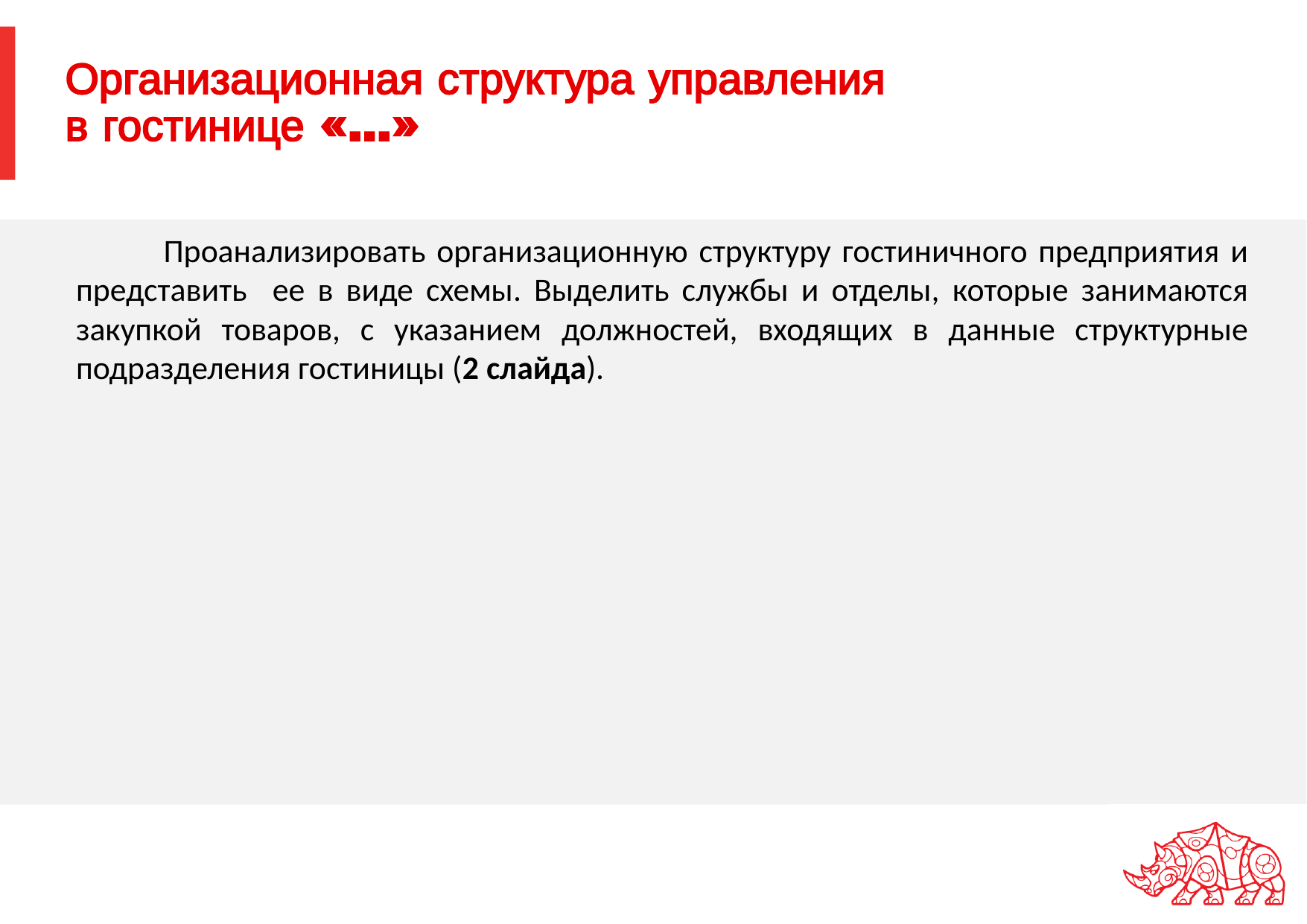

# Организационная структура управления в гостинице «…»
Проанализировать организационную структуру гостиничного предприятия и представить  ее в виде схемы. Выделить службы и отделы, которые занимаются закупкой товаров, с указанием должностей, входящих в данные структурные подразделения гостиницы (2 слайда).